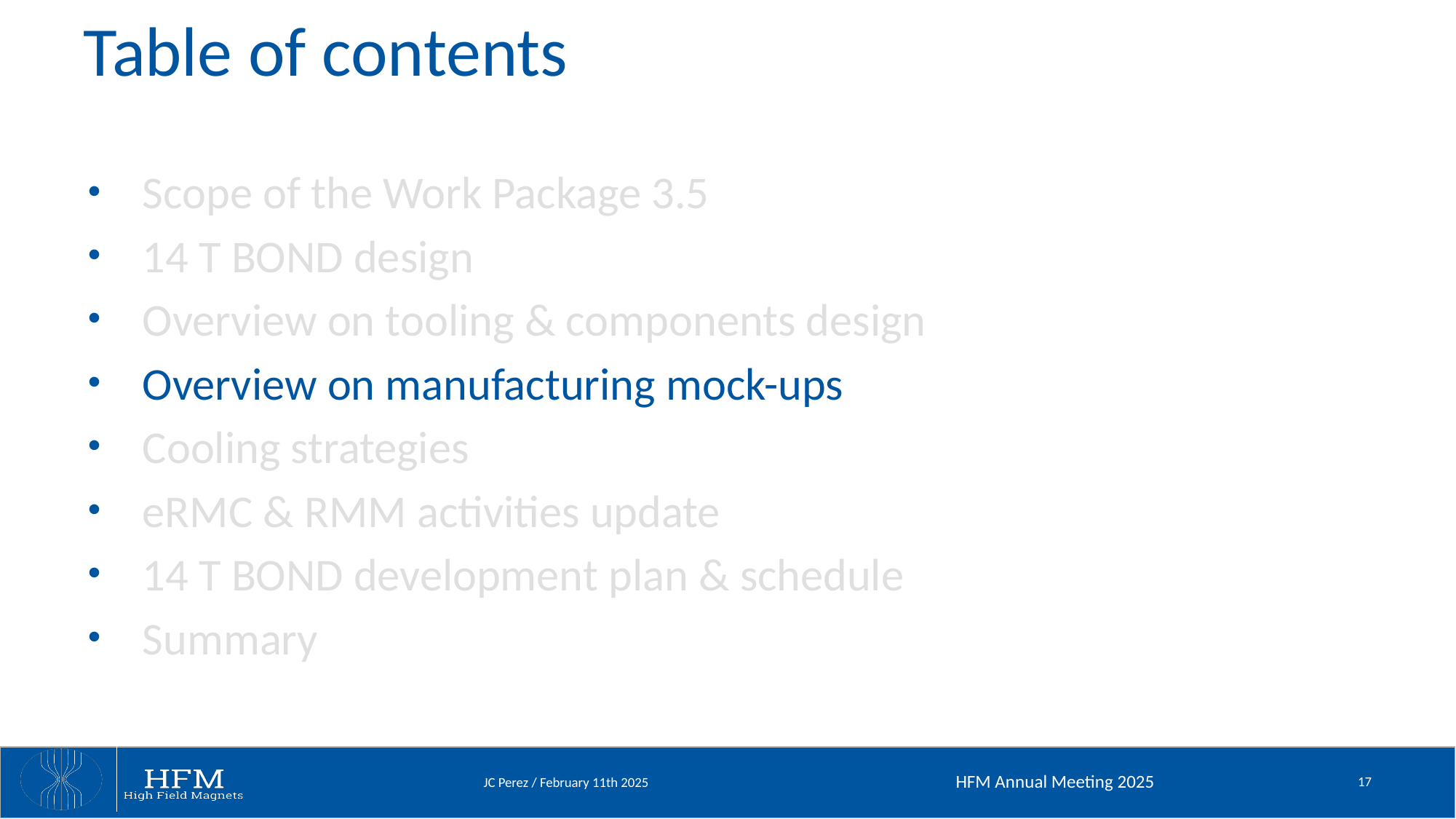

# Table of contents
Scope of the Work Package 3.5
14 T BOND design
Overview on tooling & components design
Overview on manufacturing mock-ups
Cooling strategies
eRMC & RMM activities update
14 T BOND development plan & schedule
Summary

HFM Annual Meeting 2025
17
JC Perez / February 11th 2025